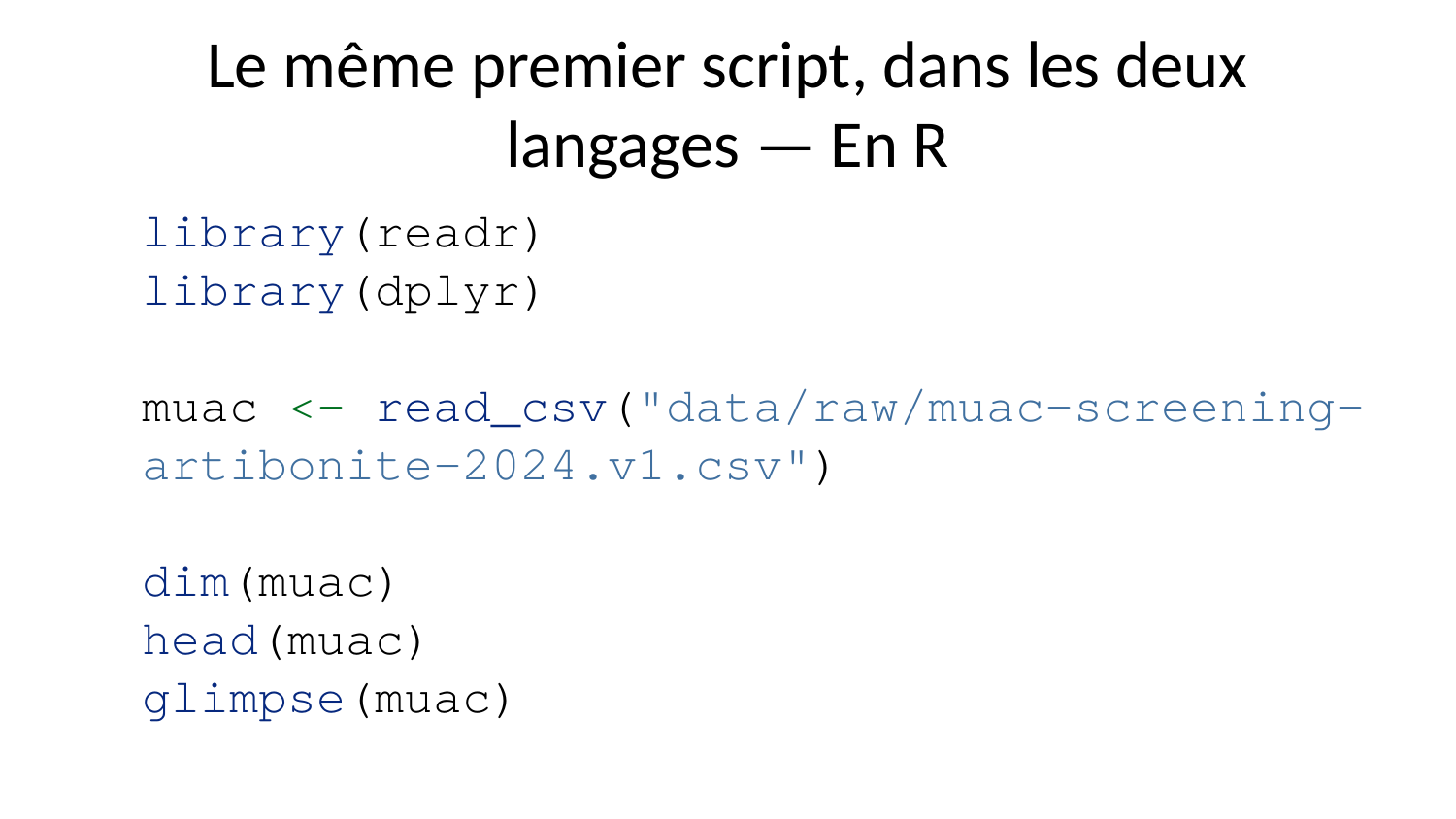

# Le même premier script, dans les deux langages — En R
library(readr)
library(dplyr)
muac <- read_csv("data/raw/muac-screening-artibonite-2024.v1.csv")
dim(muac)
head(muac)
glimpse(muac)